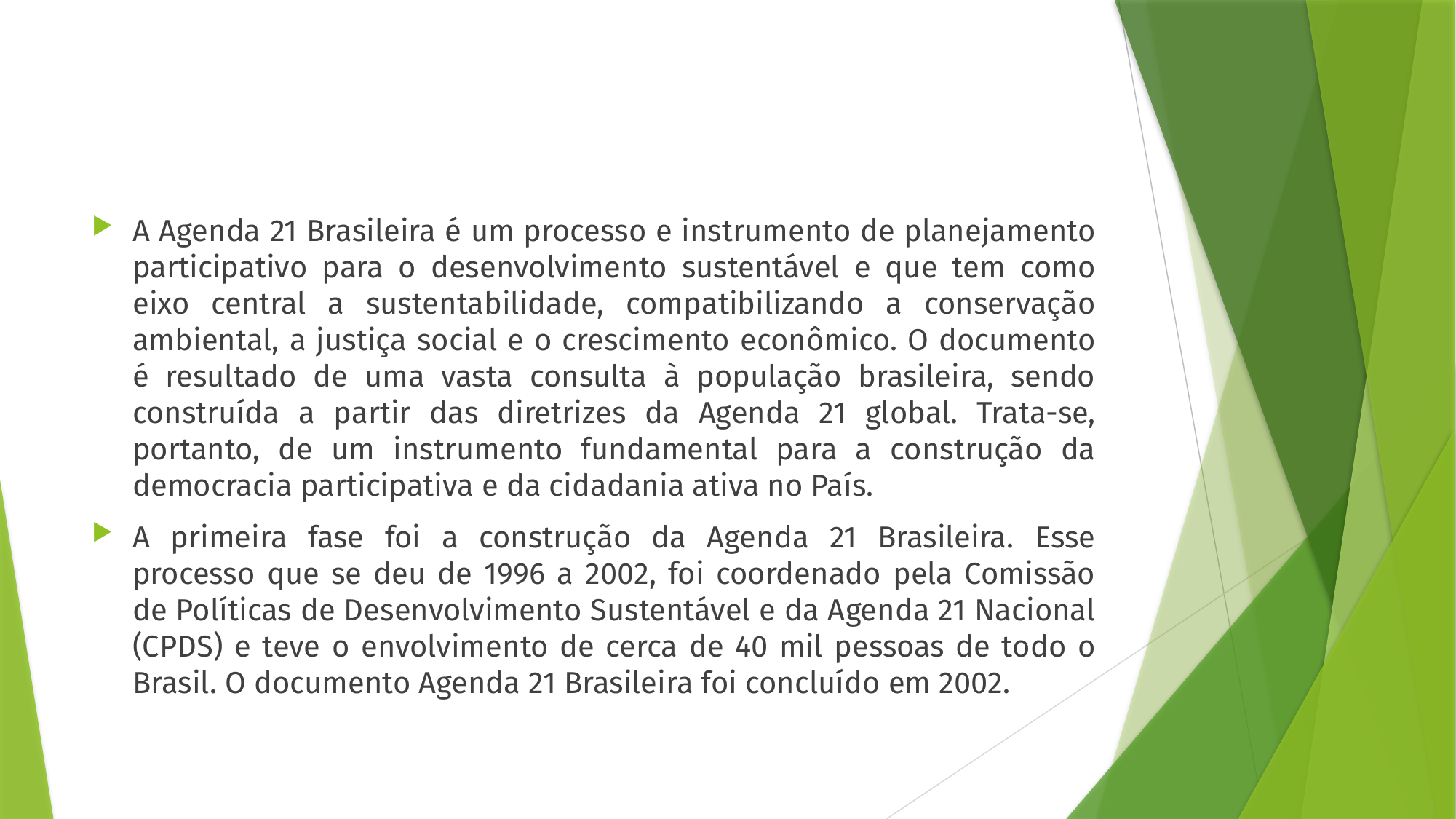

A Agenda 21 Brasileira é um processo e instrumento de planejamento participativo para o desenvolvimento sustentável e que tem como eixo central a sustentabilidade, compatibilizando a conservação ambiental, a justiça social e o crescimento econômico. O documento é resultado de uma vasta consulta à população brasileira, sendo construída a partir das diretrizes da Agenda 21 global. Trata-se, portanto, de um instrumento fundamental para a construção da democracia participativa e da cidadania ativa no País.
A primeira fase foi a construção da Agenda 21 Brasileira. Esse processo que se deu de 1996 a 2002, foi coordenado pela Comissão de Políticas de Desenvolvimento Sustentável e da Agenda 21 Nacional (CPDS) e teve o envolvimento de cerca de 40 mil pessoas de todo o Brasil. O documento Agenda 21 Brasileira foi concluído em 2002.